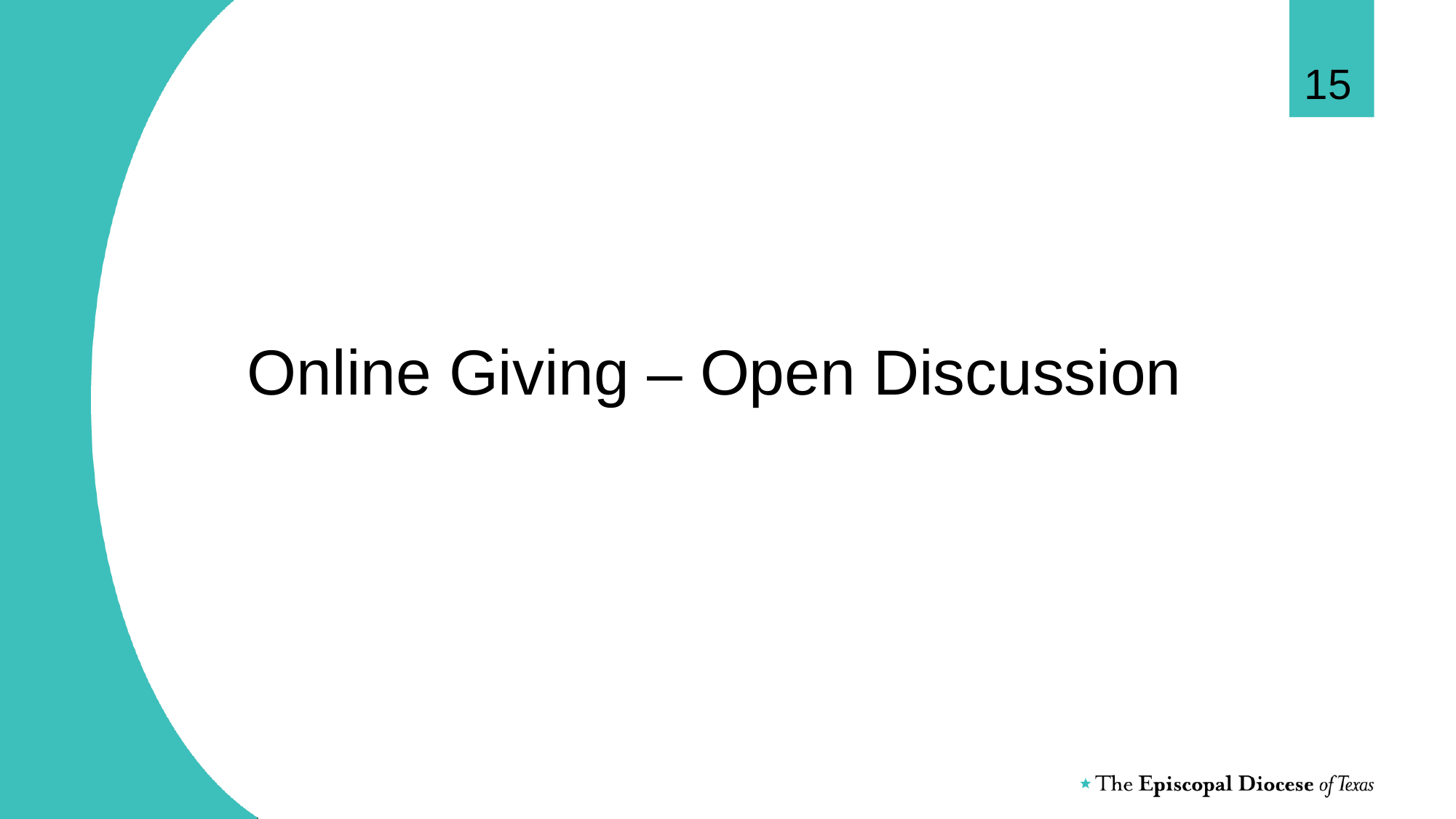

15
# Online Giving – Open Discussion